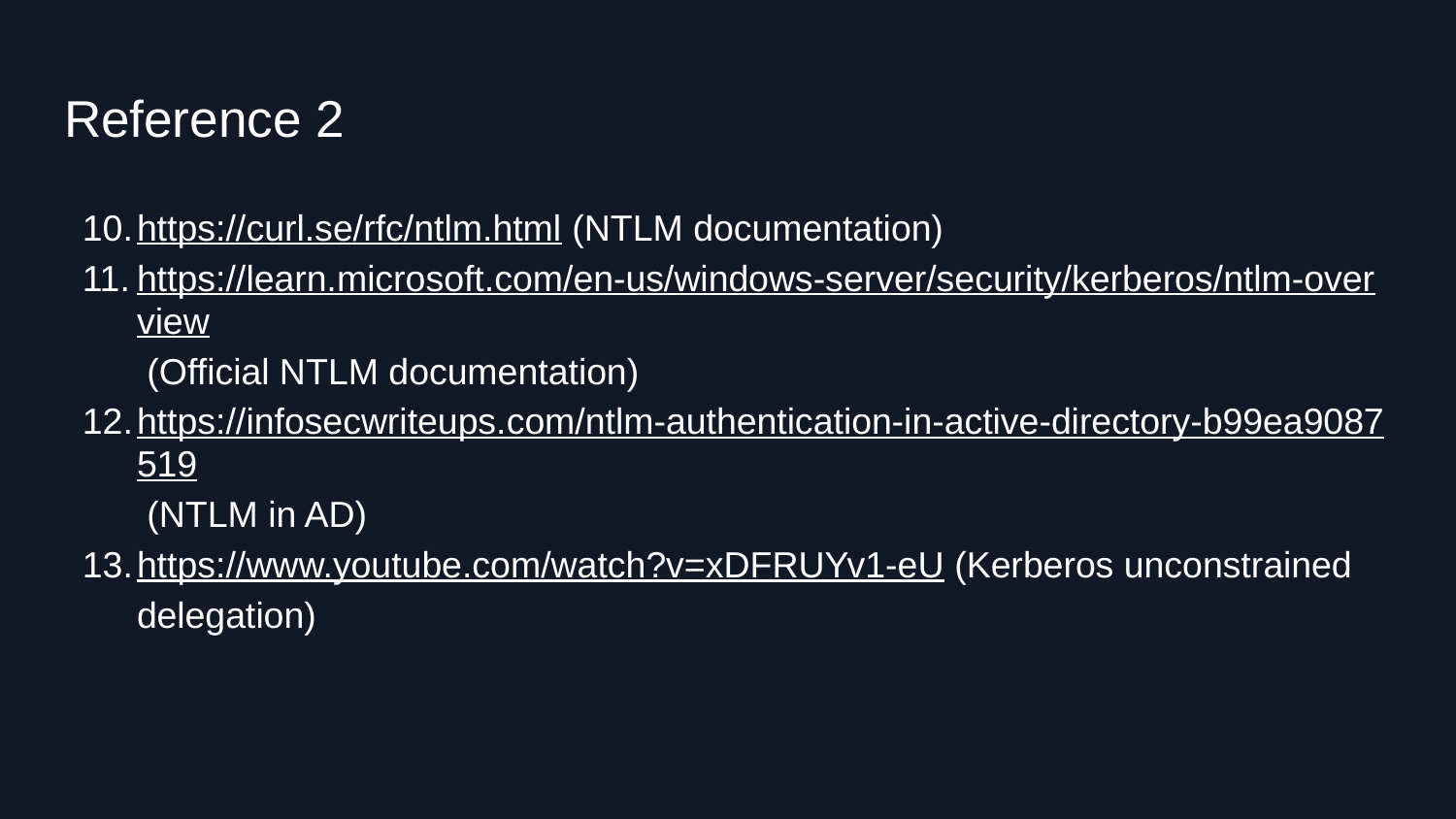

# Reference 2
https://curl.se/rfc/ntlm.html (NTLM documentation)
https://learn.microsoft.com/en-us/windows-server/security/kerberos/ntlm-overview (Official NTLM documentation)
https://infosecwriteups.com/ntlm-authentication-in-active-directory-b99ea9087519 (NTLM in AD)
https://www.youtube.com/watch?v=xDFRUYv1-eU (Kerberos unconstrained delegation)